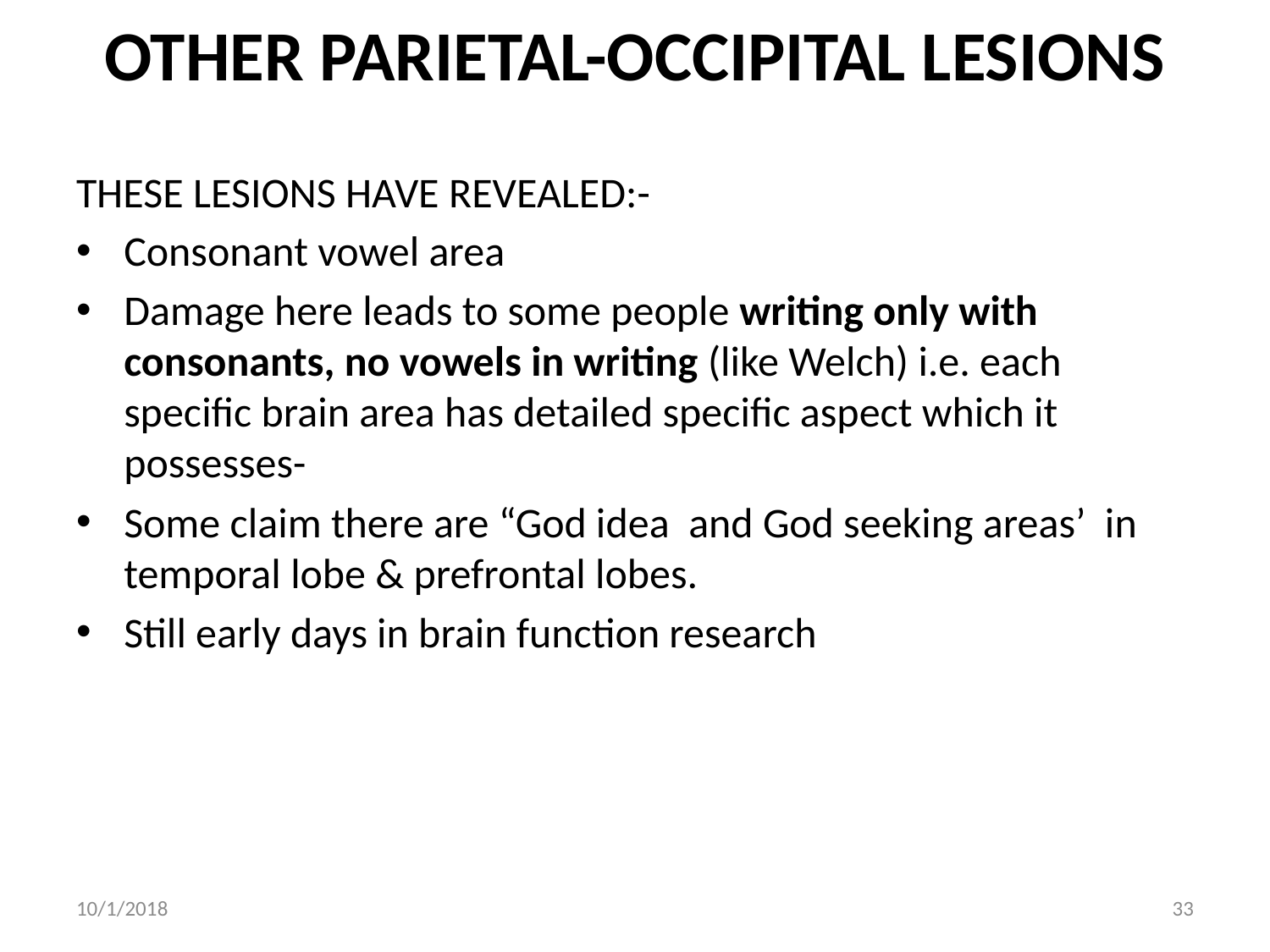

# OTHER PARIETAL-OCCIPITAL LESIONS
THESE LESIONS HAVE REVEALED:-
Consonant vowel area
Damage here leads to some people writing only with consonants, no vowels in writing (like Welch) i.e. each specific brain area has detailed specific aspect which it possesses-
Some claim there are “God idea  and God seeking areas’  in temporal lobe & prefrontal lobes.
Still early days in brain function research
10/1/2018
33